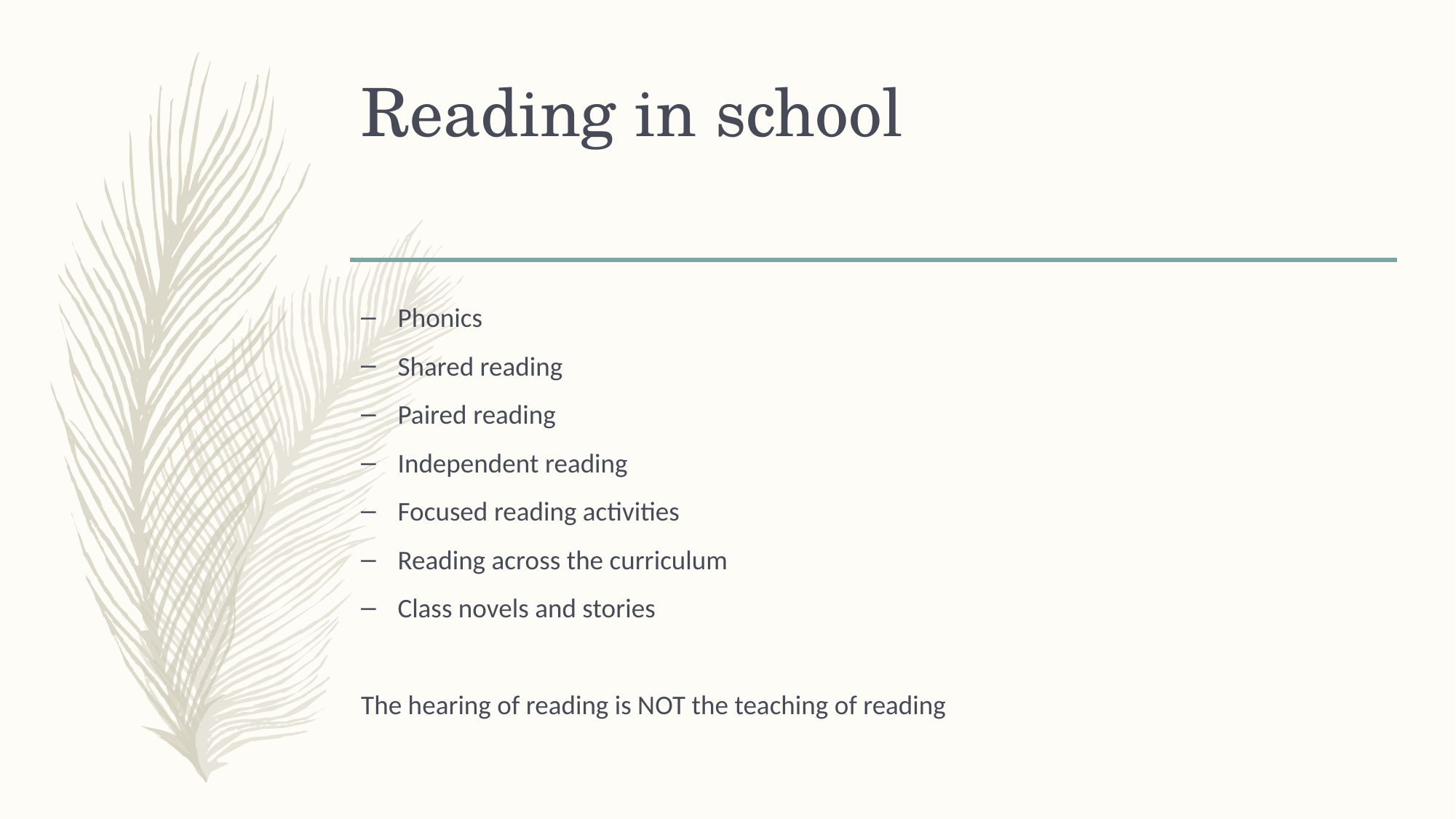

# Reading in school
Phonics
Shared reading
Paired reading
Independent reading
Focused reading activities
Reading across the curriculum
Class novels and stories

The hearing of reading is NOT the teaching of reading